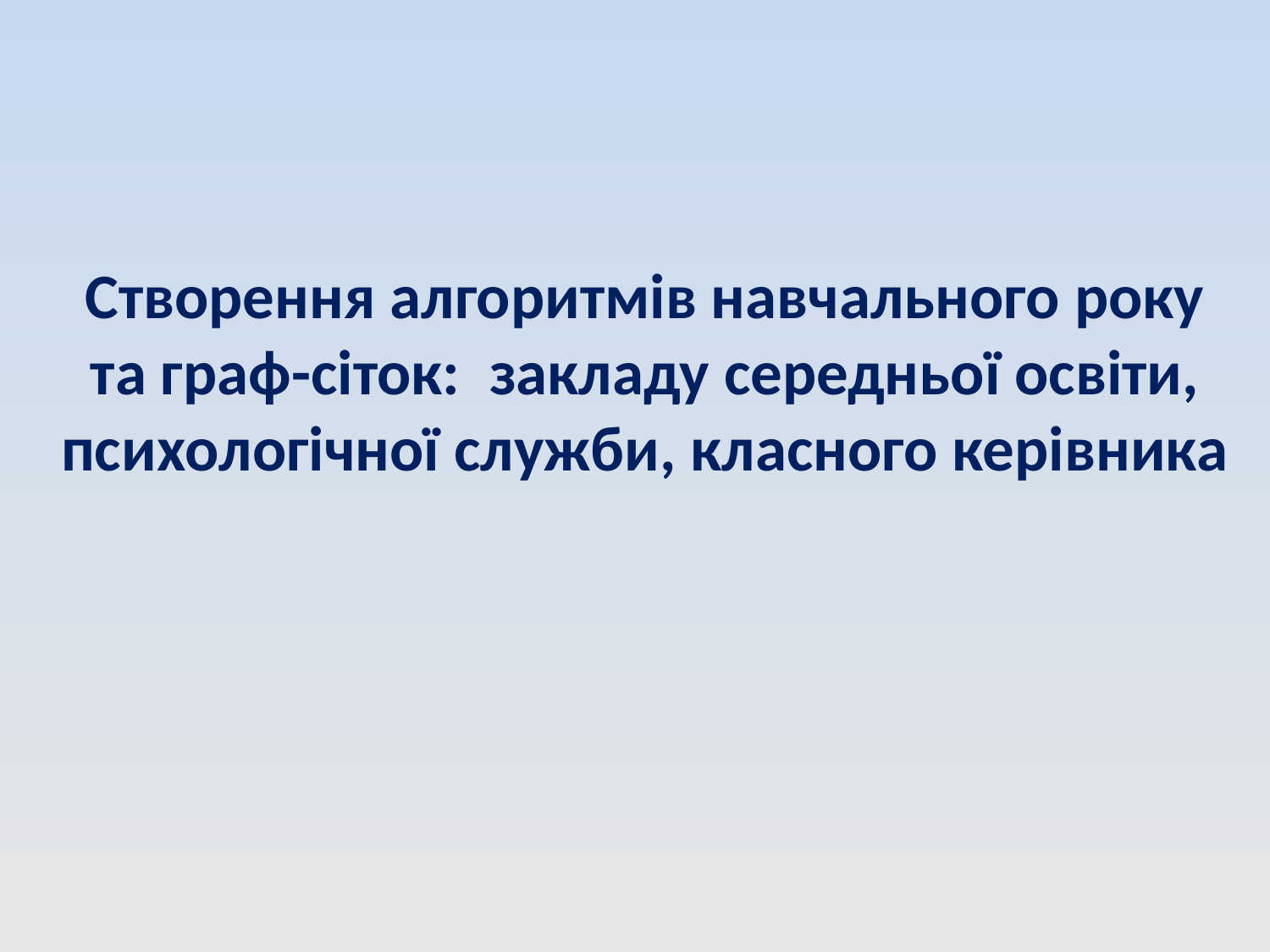

# Cтворення алгоритмів навчального року та граф-сіток:  закладу середньої освіти, психологічної служби, класного керівника